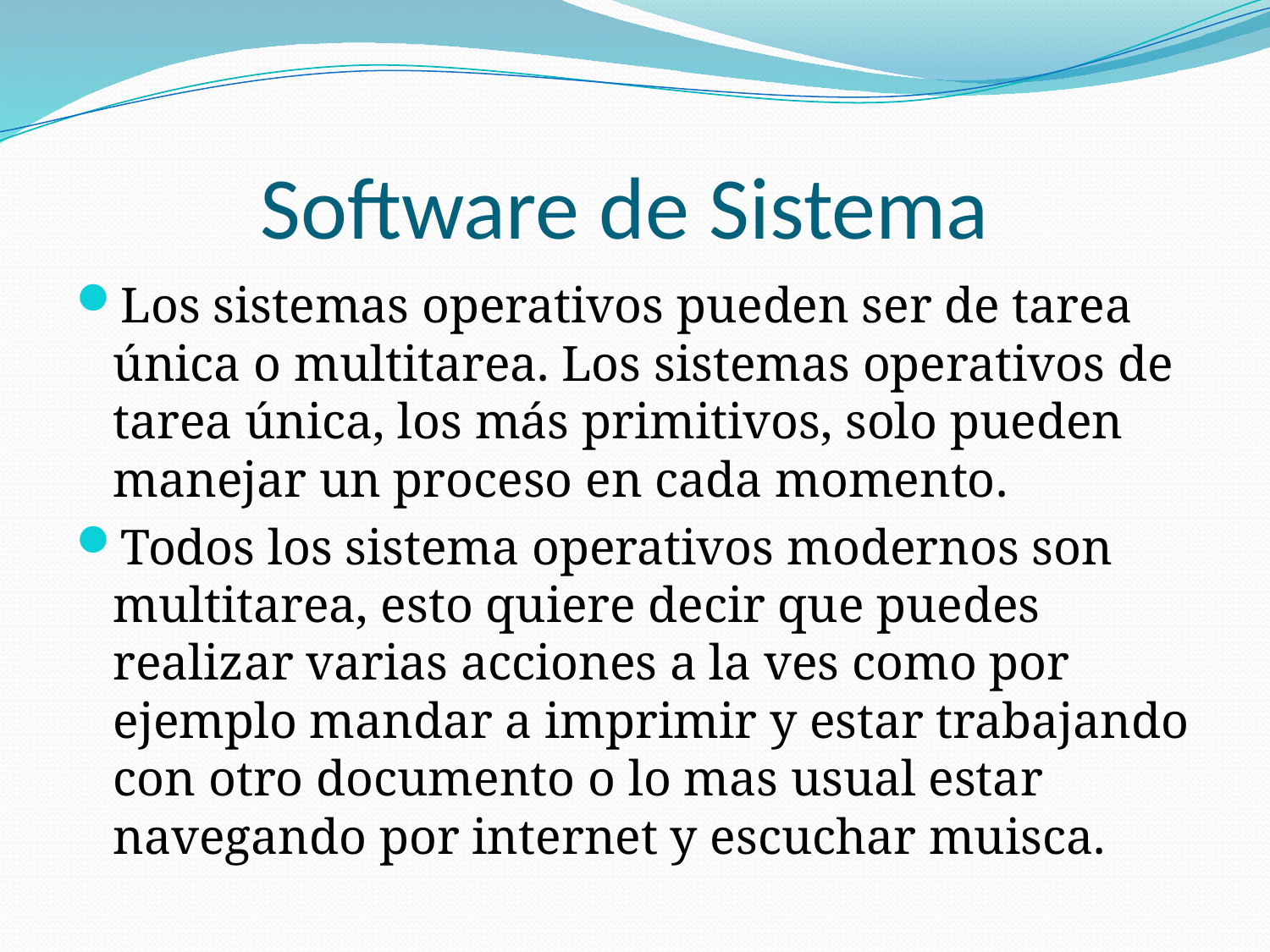

# Software de Sistema
Los sistemas operativos pueden ser de tarea única o multitarea. Los sistemas operativos de tarea única, los más primitivos, solo pueden manejar un proceso en cada momento.
Todos los sistema operativos modernos son multitarea, esto quiere decir que puedes realizar varias acciones a la ves como por ejemplo mandar a imprimir y estar trabajando con otro documento o lo mas usual estar navegando por internet y escuchar muisca.